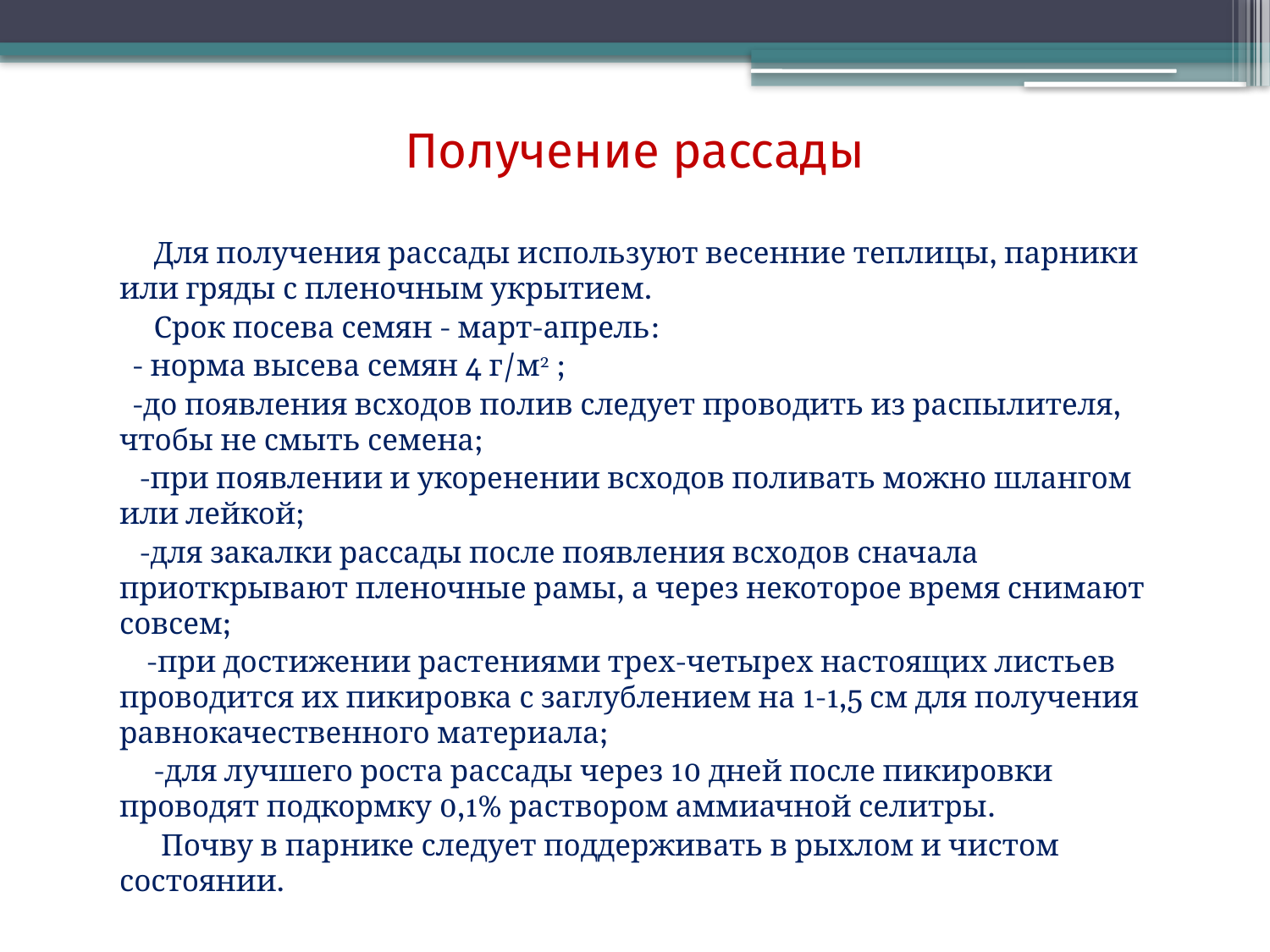

# Получение рассады
         Для получения рассады используют весенние теплицы, парники или гряды с пленочным укрытием.
         Срок посева семян - март-апрель:
      - норма высева семян 4 г/м2 ;
      -до появления всходов полив следует проводить из распылителя, чтобы не смыть семена;
       -при появлении и укоренении всходов поливать можно шлангом или лейкой;
       -для закалки рассады после появления всходов сначала приоткрывают пленочные рамы, а через некоторое время снимают совсем;
        -при достижении растениями трех-четырех настоящих листьев проводится их пикировка с заглублением на 1-1,5 см для получения равнокачественного материала;
         -для лучшего роста рассады через 10 дней после пикировки проводят подкормку 0,1% раствором аммиачной селитры.
          Почву в парнике следует поддерживать в рыхлом и чистом состоянии.